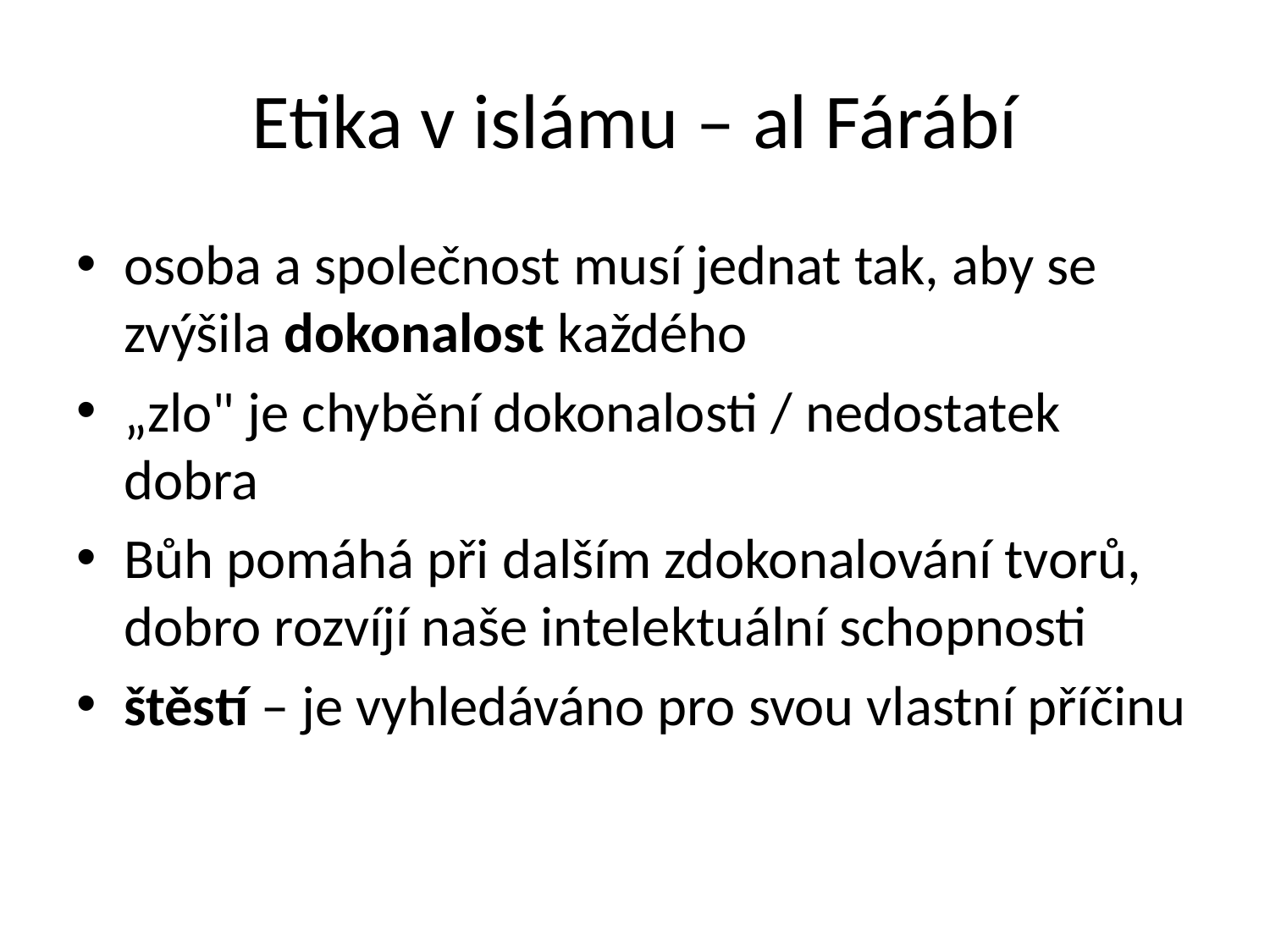

# Etika v islámu – al Fárábí
osoba a společnost musí jednat tak, aby se zvýšila dokonalost každého
„zlo" je chybění dokonalosti / nedostatek dobra
Bůh pomáhá při dalším zdokonalování tvorů, dobro rozvíjí naše intelektuální schopnosti
štěstí – je vyhledáváno pro svou vlastní příčinu